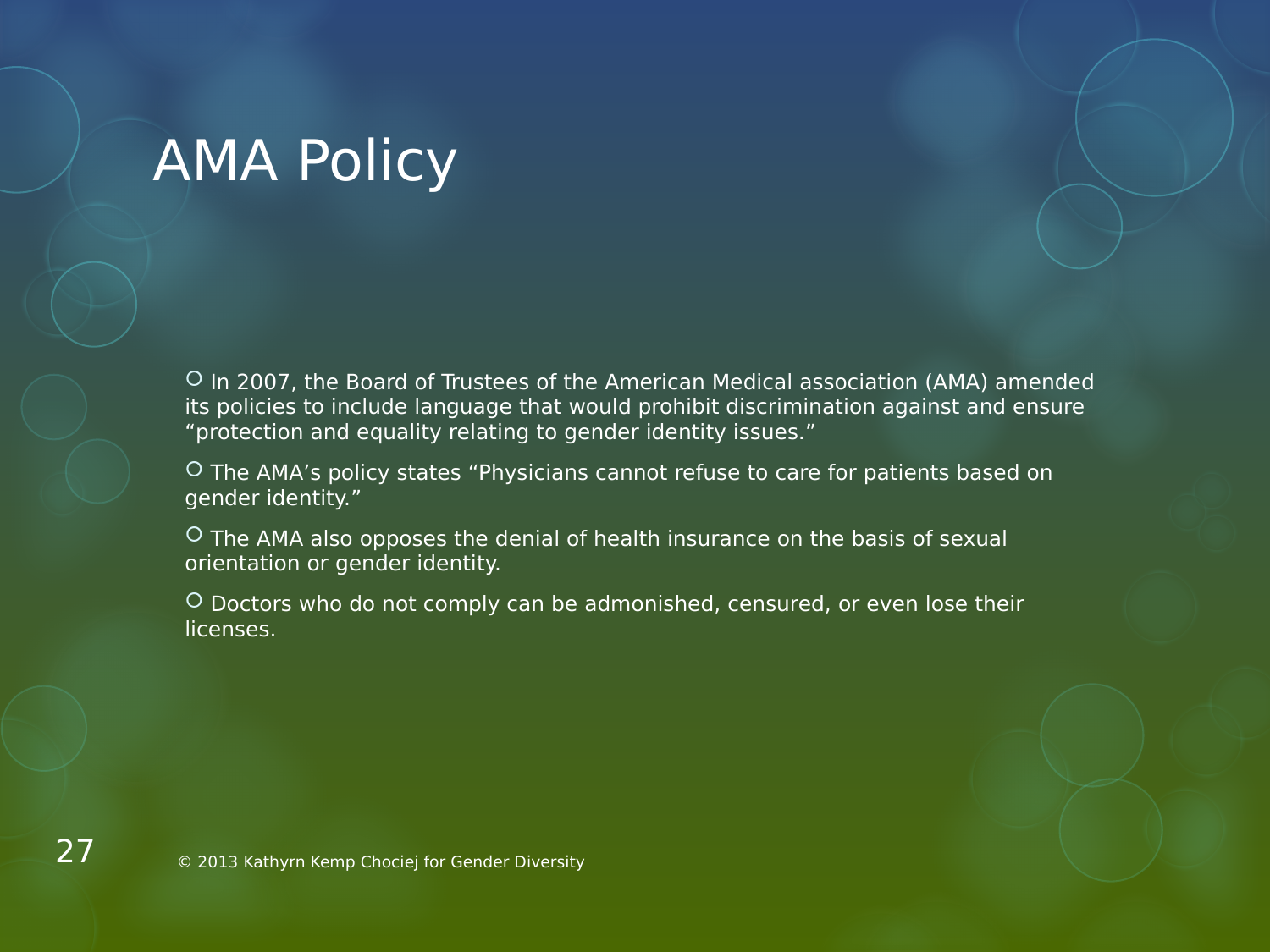

# AMA Policy
 In 2007, the Board of Trustees of the American Medical association (AMA) amended its policies to include language that would prohibit discrimination against and ensure “protection and equality relating to gender identity issues.”
 The AMA’s policy states “Physicians cannot refuse to care for patients based on gender identity.”
 The AMA also opposes the denial of health insurance on the basis of sexual orientation or gender identity.
 Doctors who do not comply can be admonished, censured, or even lose their licenses.

27
© 2013 Kathyrn Kemp Chociej for Gender Diversity